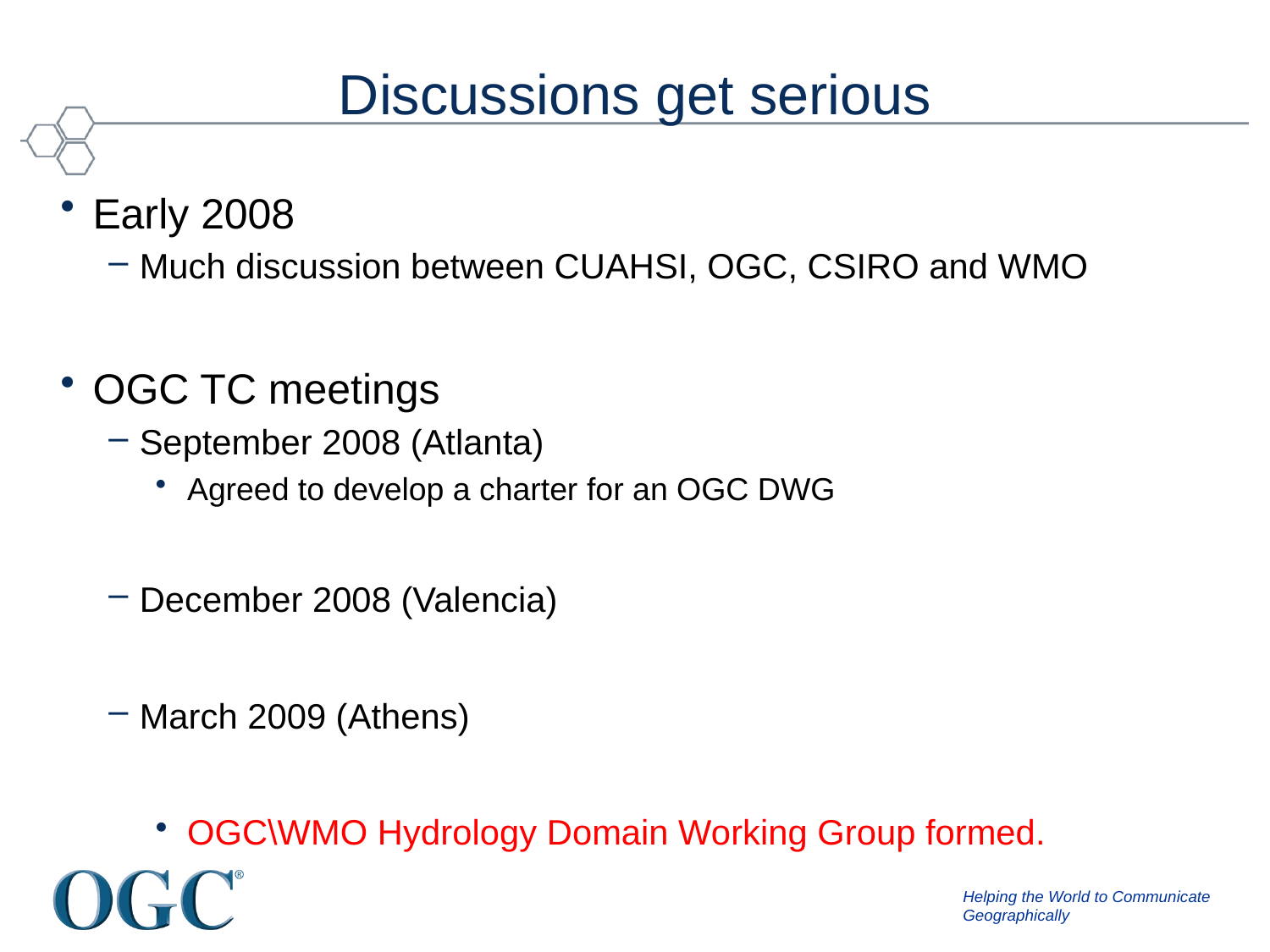

# Discussions get serious
Early 2008
Much discussion between CUAHSI, OGC, CSIRO and WMO

OGC TC meetings
September 2008 (Atlanta)
Agreed to develop a charter for an OGC DWG

December 2008 (Valencia)

March 2009 (Athens)

OGC\WMO Hydrology Domain Working Group formed.